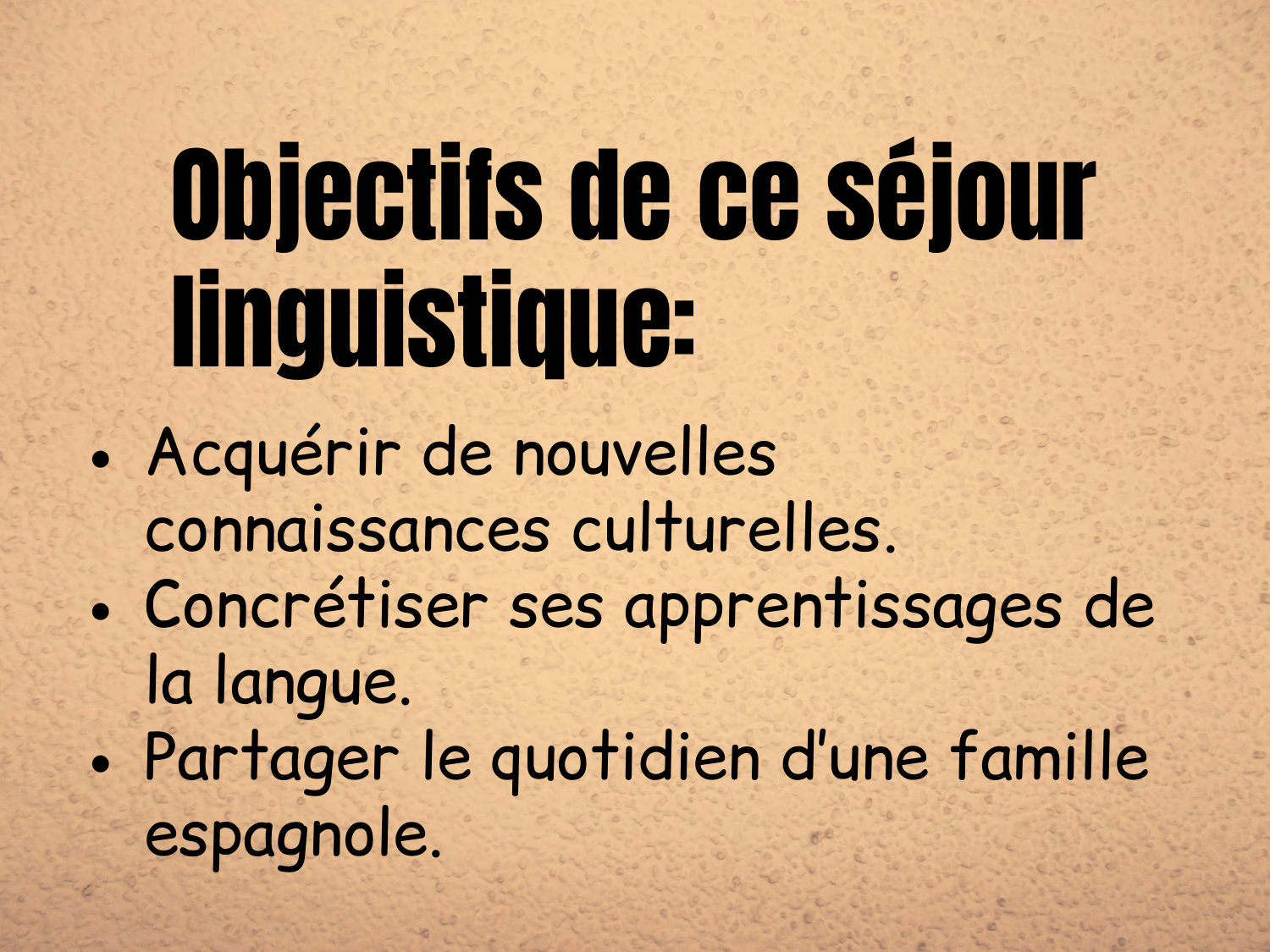

Objectifs de ce séjour linguistique:

Acquérir de nouvelles connaissances culturelles.
Concrétiser ses apprentissages de la langue.
Partager le quotidien d’une famille espagnole.